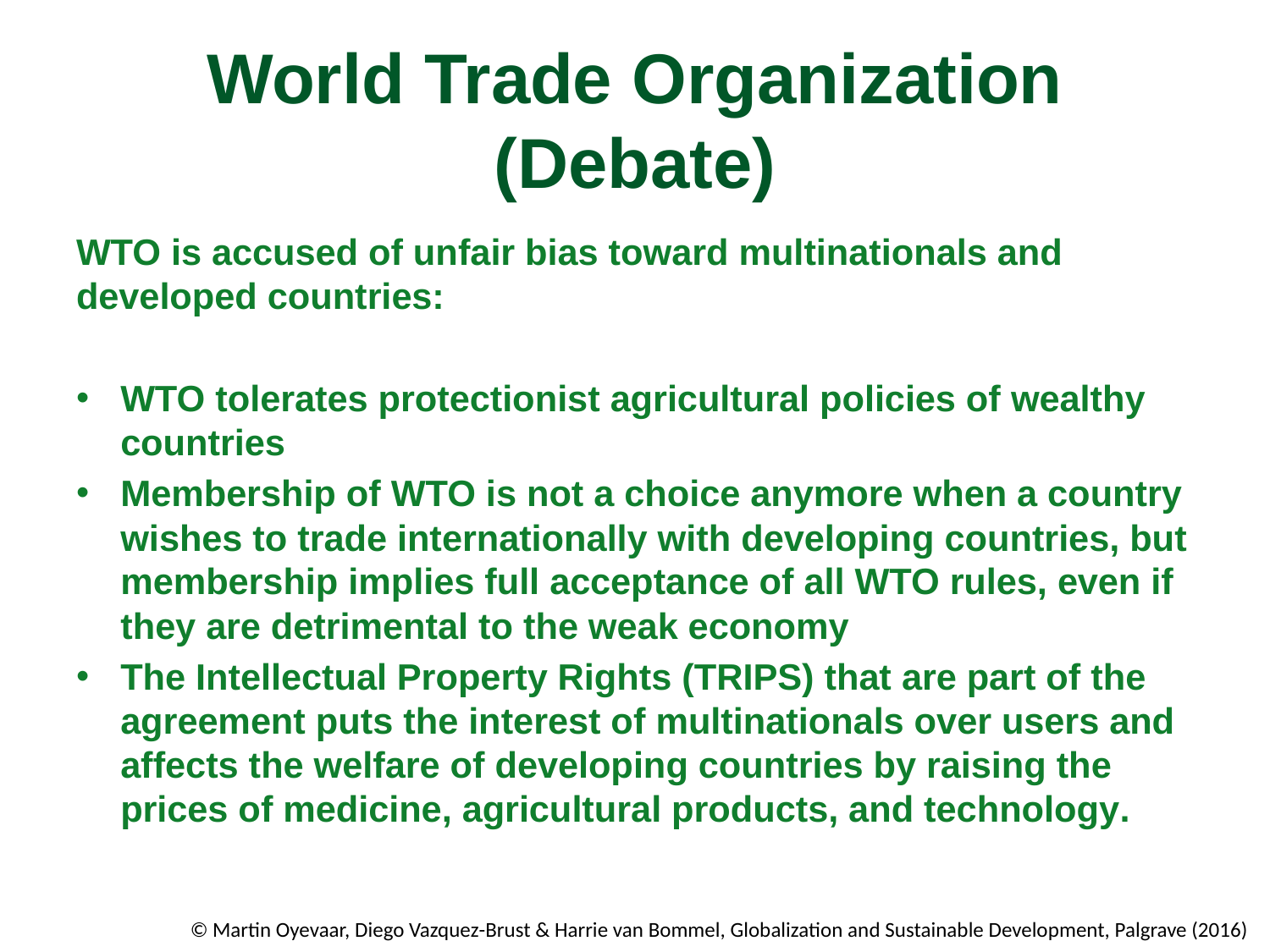

# World Trade Organization (Debate)
WTO is accused of unfair bias toward multinationals and developed countries:

WTO tolerates protectionist agricultural policies of wealthy countries
Membership of WTO is not a choice anymore when a country wishes to trade internationally with developing countries, but membership implies full acceptance of all WTO rules, even if they are detrimental to the weak economy
The Intellectual Property Rights (TRIPS) that are part of the agreement puts the interest of multinationals over users and affects the welfare of developing countries by raising the prices of medicine, agricultural products, and technology.
© Martin Oyevaar, Diego Vazquez-Brust & Harrie van Bommel, Globalization and Sustainable Development, Palgrave (2016)